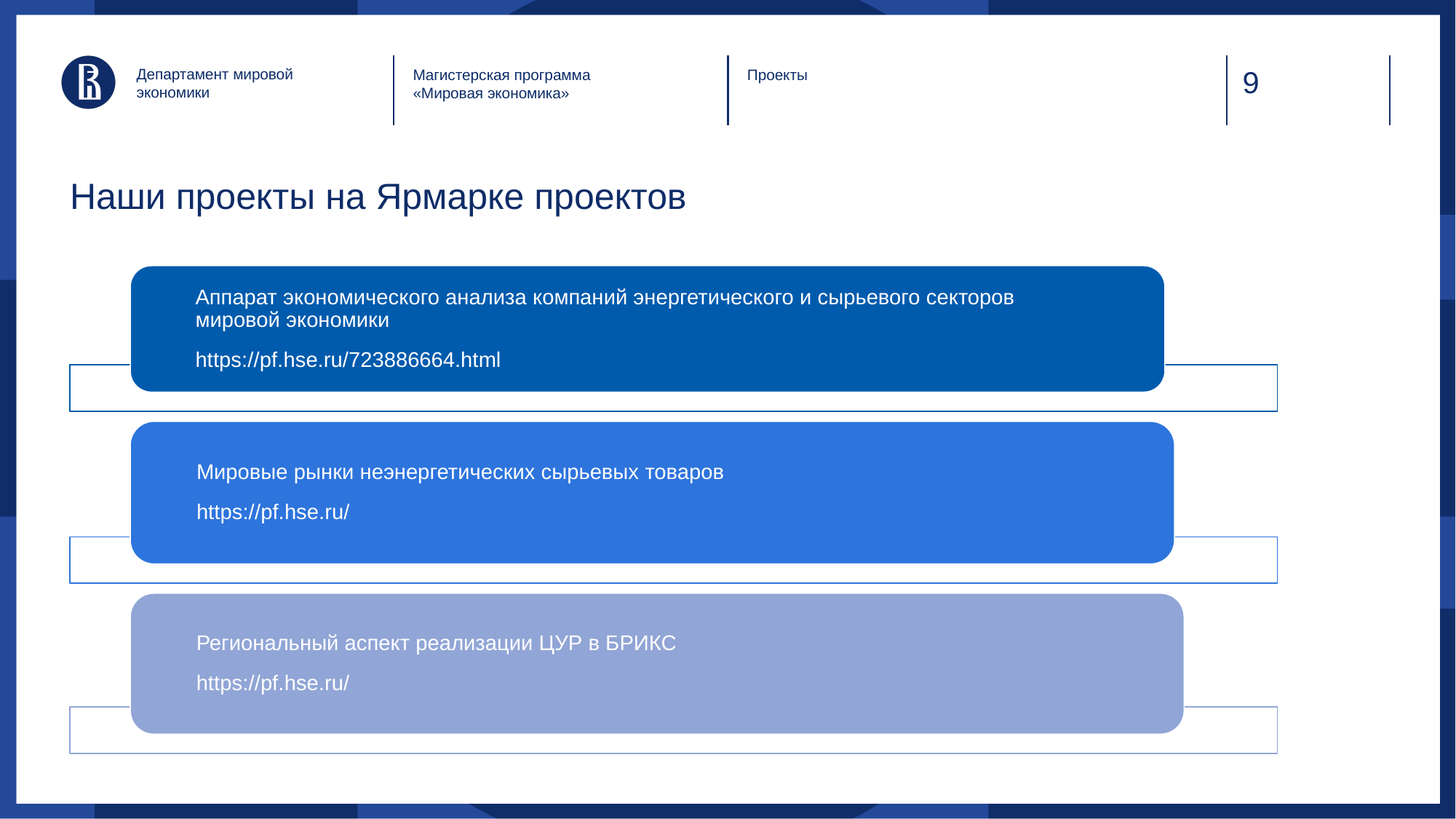

Департамент мировой экономики
Магистерская программа «Мировая экономика»
Проекты
# Наши проекты на Ярмарке проектов

Аппарат экономического анализа компаний энергетического и сырьевого секторов мировой экономики
https://pf.hse.ru/723886664.html

Мировые рынки неэнергетических сырьевых товаров
https://pf.hse.ru/

Региональный аспект реализации ЦУР в БРИКС
https://pf.hse.ru/